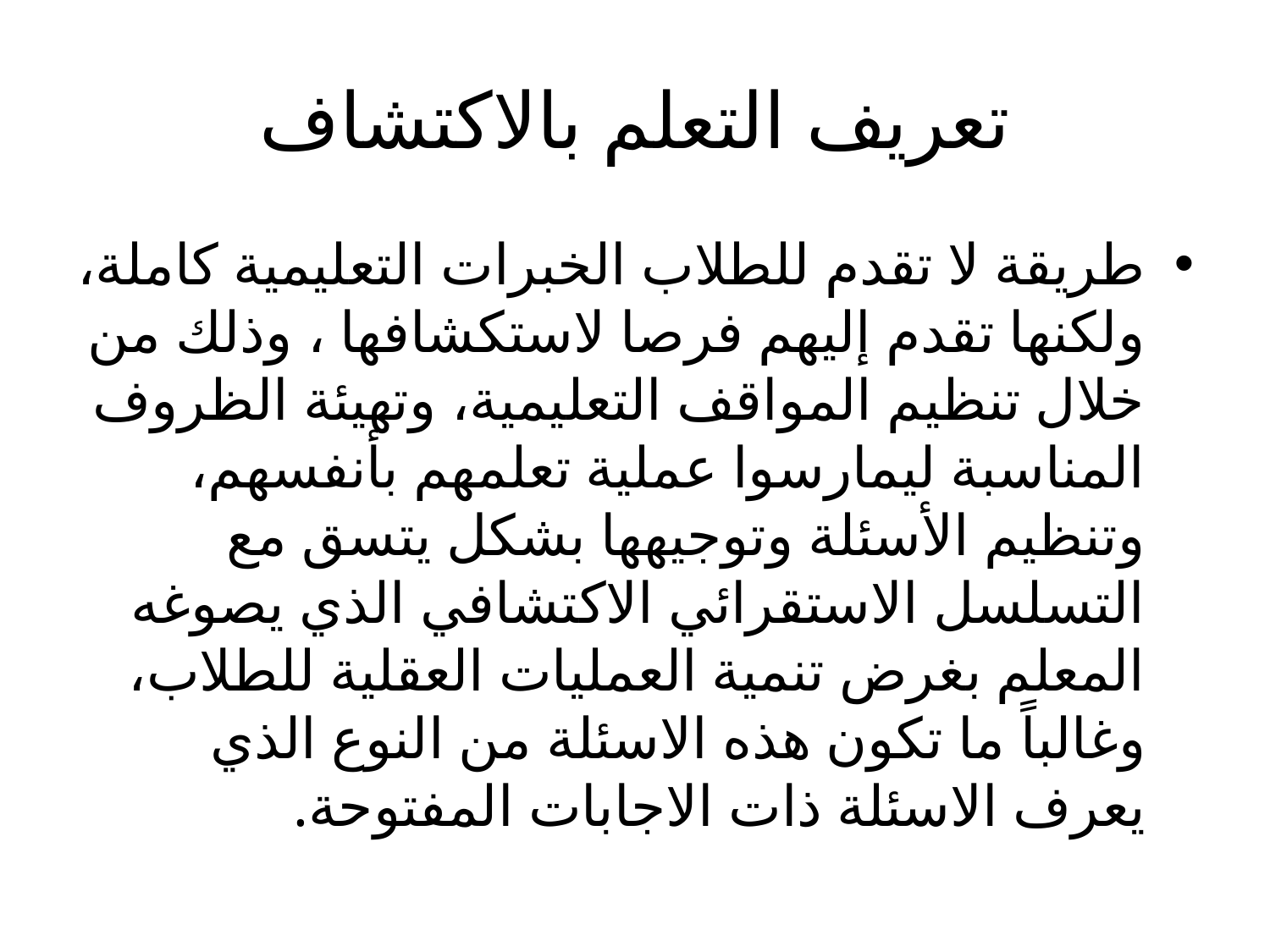

# تعريف التعلم بالاكتشاف
طريقة لا تقدم للطلاب الخبرات التعليمية كاملة، ولكنها تقدم إليهم فرصا لاستكشافها ، وذلك من خلال تنظيم المواقف التعليمية، وتهيئة الظروف المناسبة ليمارسوا عملية تعلمهم بأنفسهم، وتنظيم الأسئلة وتوجيهها بشكل يتسق مع التسلسل الاستقرائي الاكتشافي الذي يصوغه المعلم بغرض تنمية العمليات العقلية للطلاب، وغالباً ما تكون هذه الاسئلة من النوع الذي يعرف الاسئلة ذات الاجابات المفتوحة.